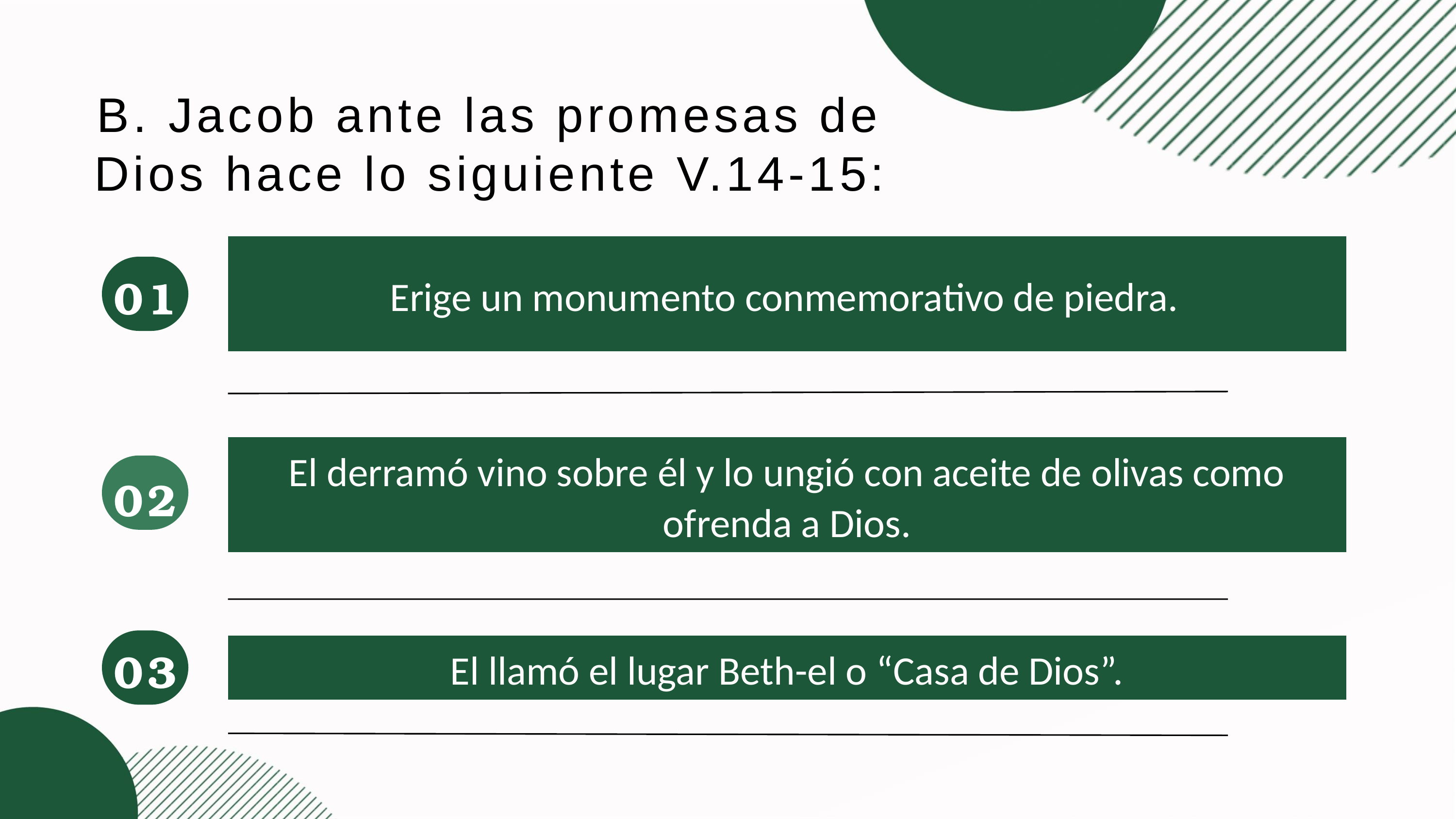

B. Jacob ante las promesas de Dios hace lo siguiente V.14-15:

01
Erige un monumento conmemorativo de piedra.

02
El derramó vino sobre él y lo ungió con aceite de olivas como ofrenda a Dios.

03
El llamó el lugar Beth-el o “Casa de Dios”.